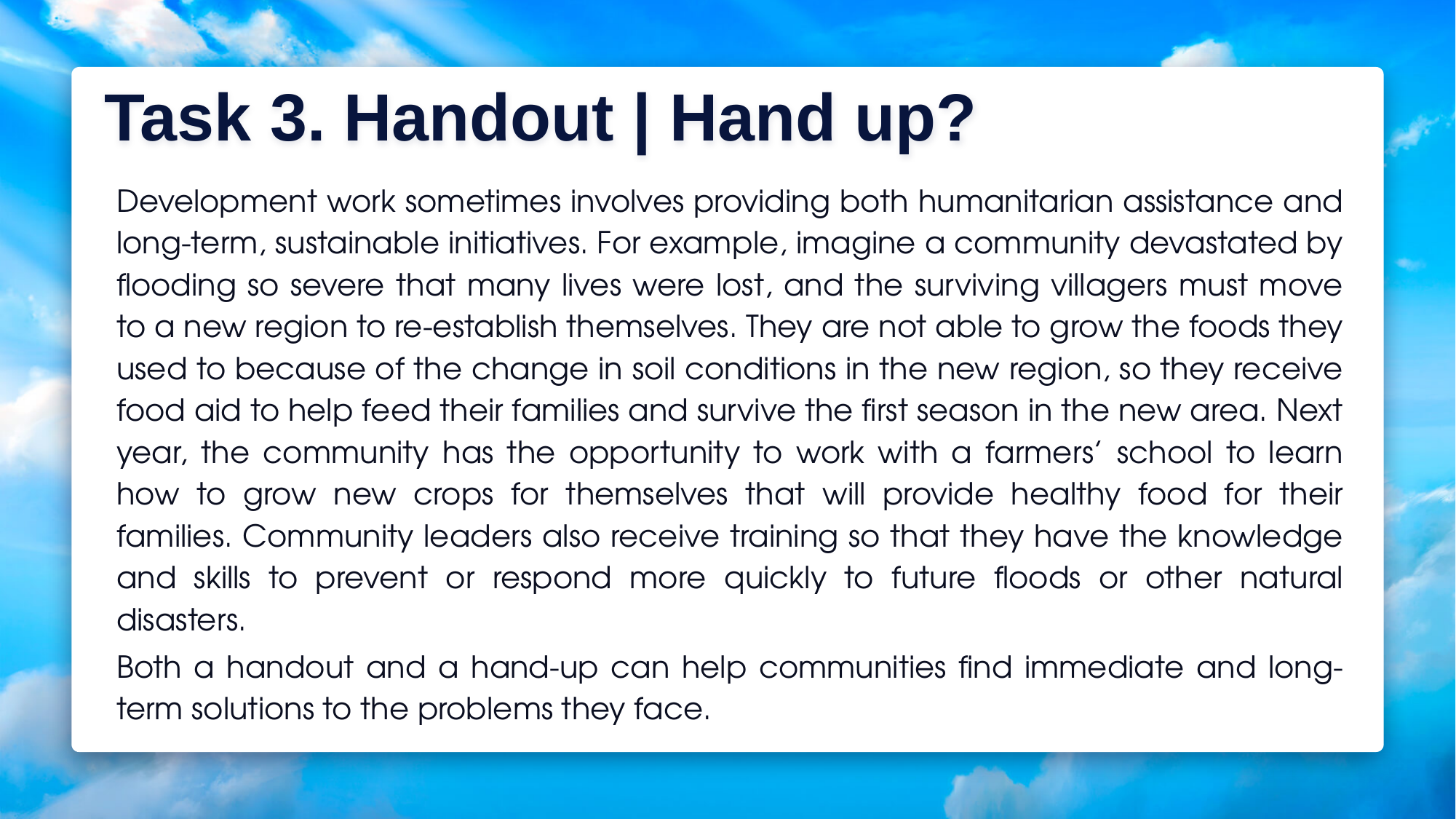

Task 3. Handout | Hand up?
Development work sometimes involves providing both humanitarian assistance and long-term, sustainable initiatives. For example, imagine a community devastated by flooding so severe that many lives were lost, and the surviving villagers must move to a new region to re-establish themselves. They are not able to grow the foods they used to because of the change in soil conditions in the new region, so they receive food aid to help feed their families and survive the first season in the new area. Next year, the community has the opportunity to work with a farmers’ school to learn how to grow new crops for themselves that will provide healthy food for their families. Community leaders also receive training so that they have the knowledge and skills to prevent or respond more quickly to future floods or other natural disasters.
Both a handout and a hand-up can help communities find immediate and long-term solutions to the problems they face.